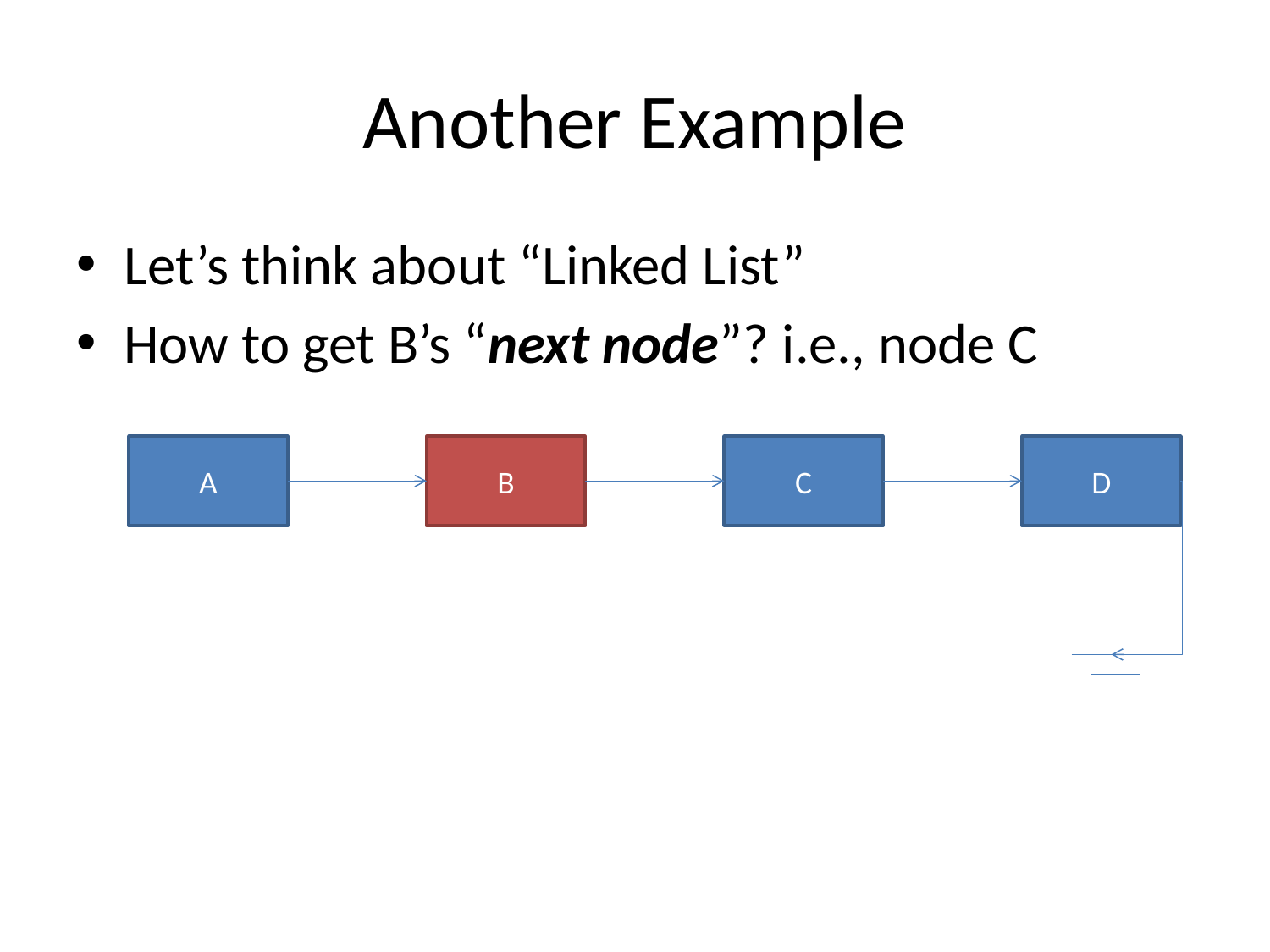

# Another Example
Let’s think about “Linked List”
How to get B’s “next node”? i.e., node C
A
B
C
D